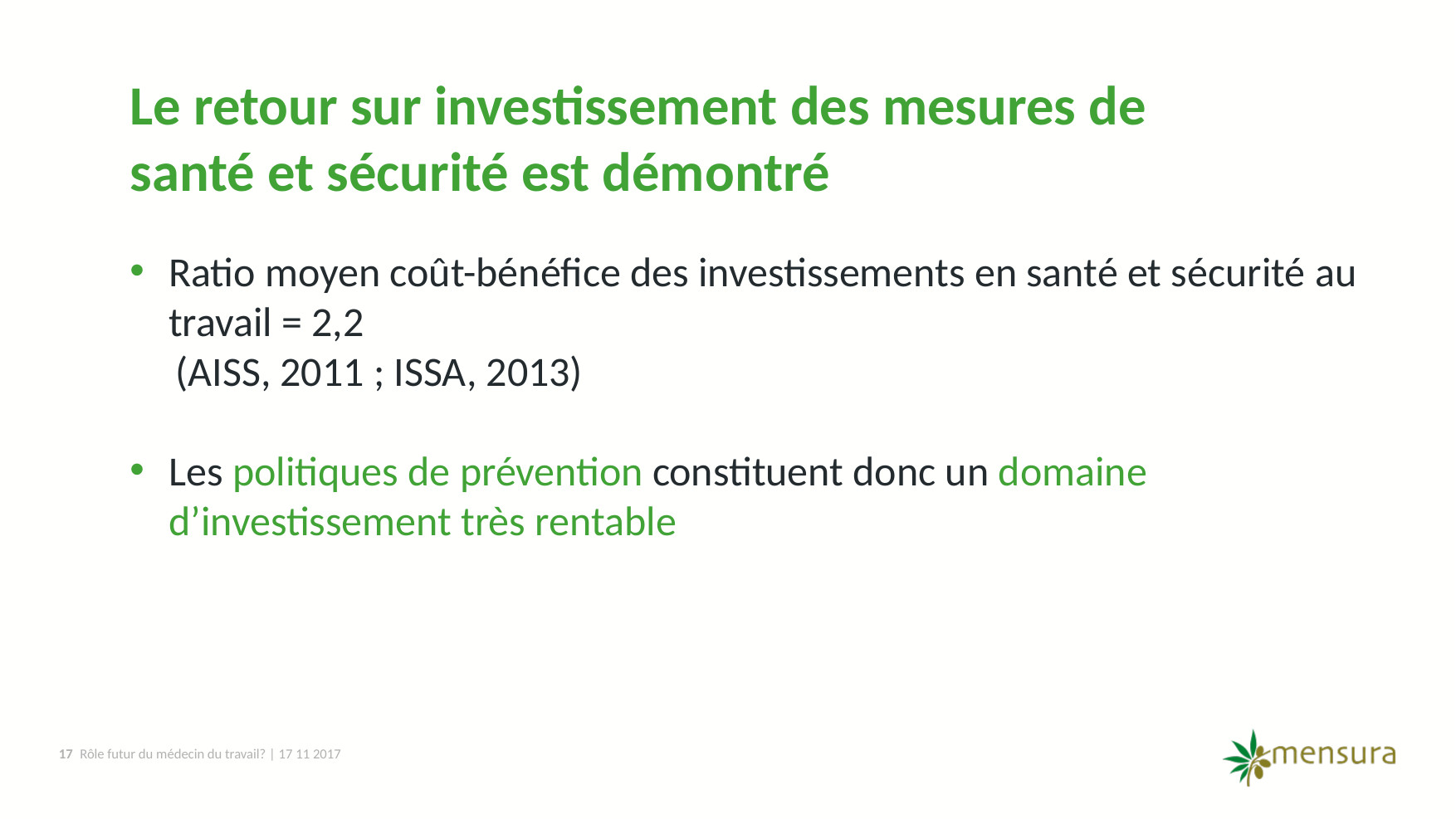

Le retour sur investissement des mesures de santé et sécurité est démontré
Ratio moyen coût-bénéfice des investissements en santé et sécurité au travail = 2,2
  (AISS, 2011 ; ISSA, 2013)

Les politiques de prévention constituent donc un domaine d’investissement très rentable
17
Rôle futur du médecin du travail? | 17 11 2017